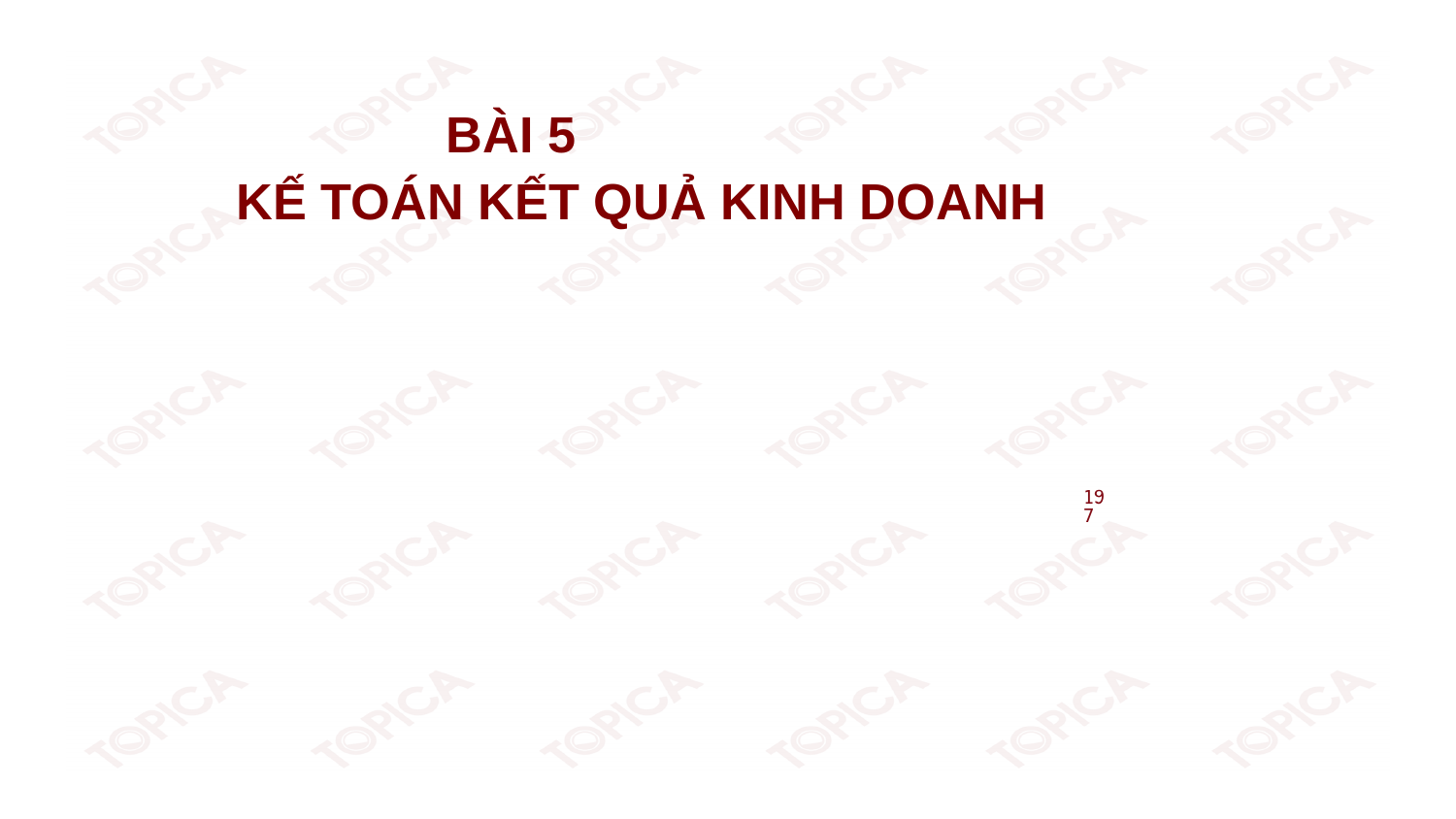

BÀI 5
KẾ TOÁN KẾT QUẢ KINH DOANH
197